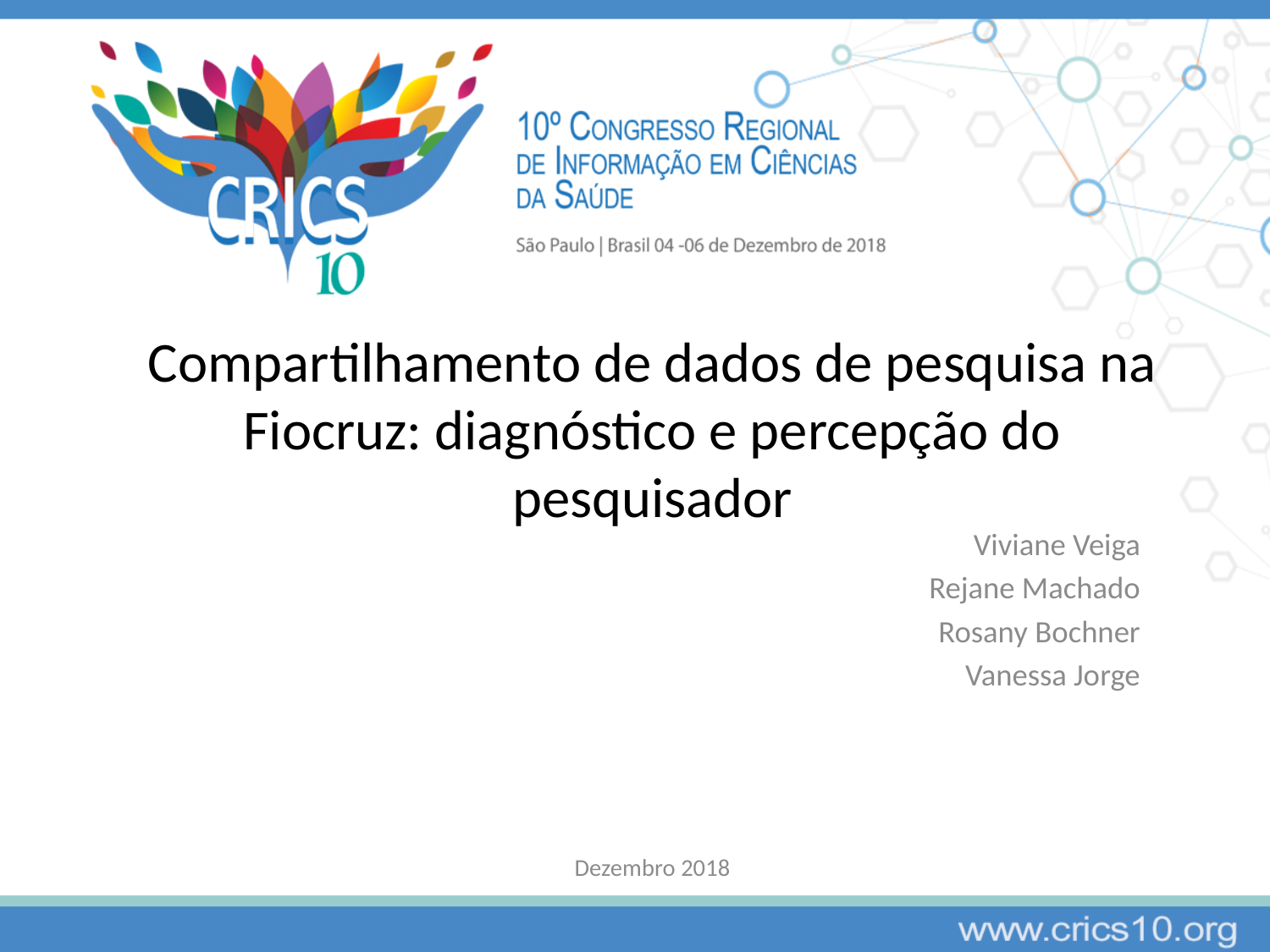

# Compartilhamento de dados de pesquisa na Fiocruz: diagnóstico e percepção do pesquisador
Viviane Veiga
Rejane Machado
Rosany Bochner
Vanessa Jorge

Dezembro 2018